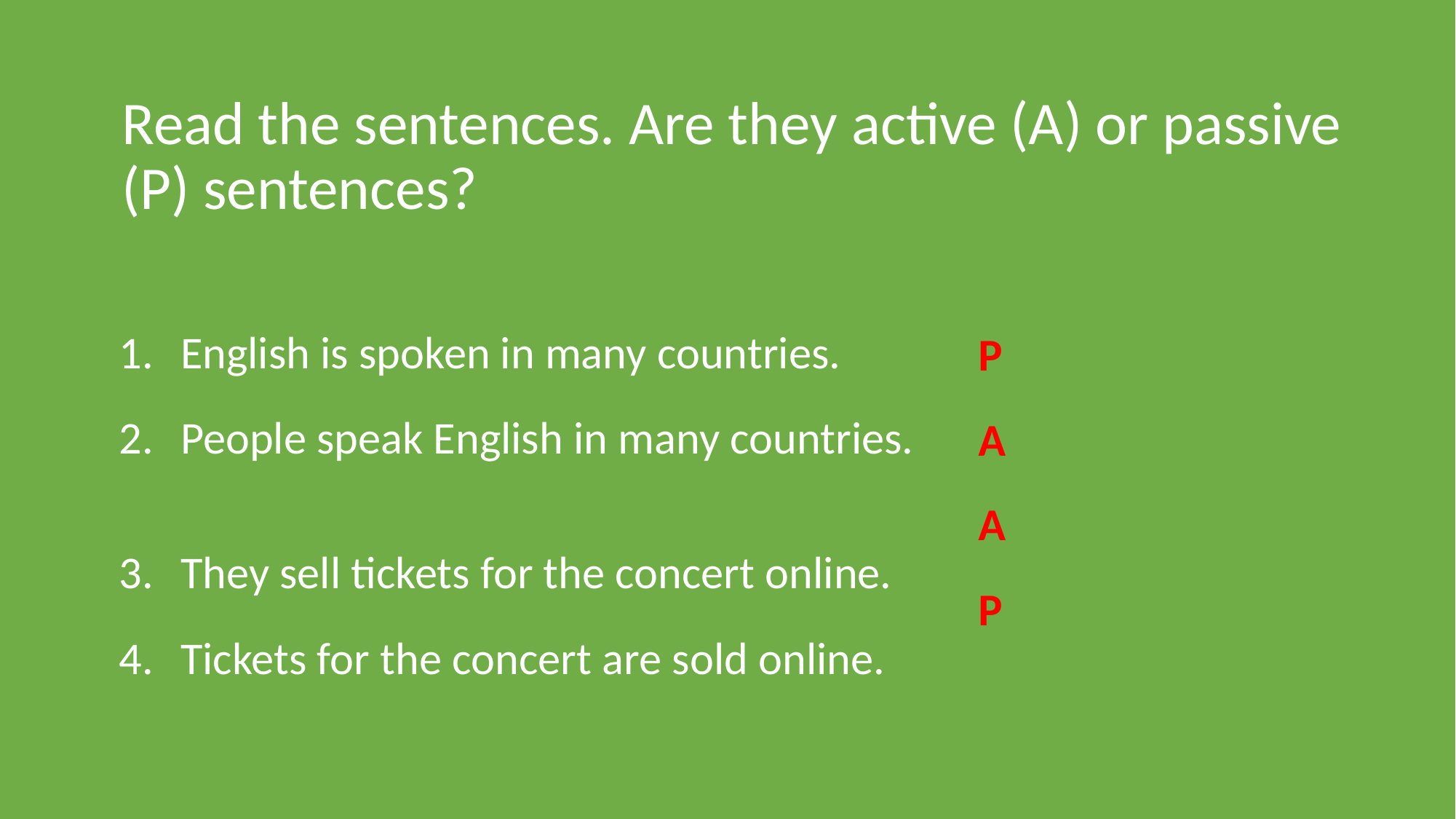

# Read the sentences. Are they active (A) or passive (P) sentences?
P
A
A
P
English is spoken in many countries.
People speak English in many countries.
They sell tickets for the concert online.
Tickets for the concert are sold online.